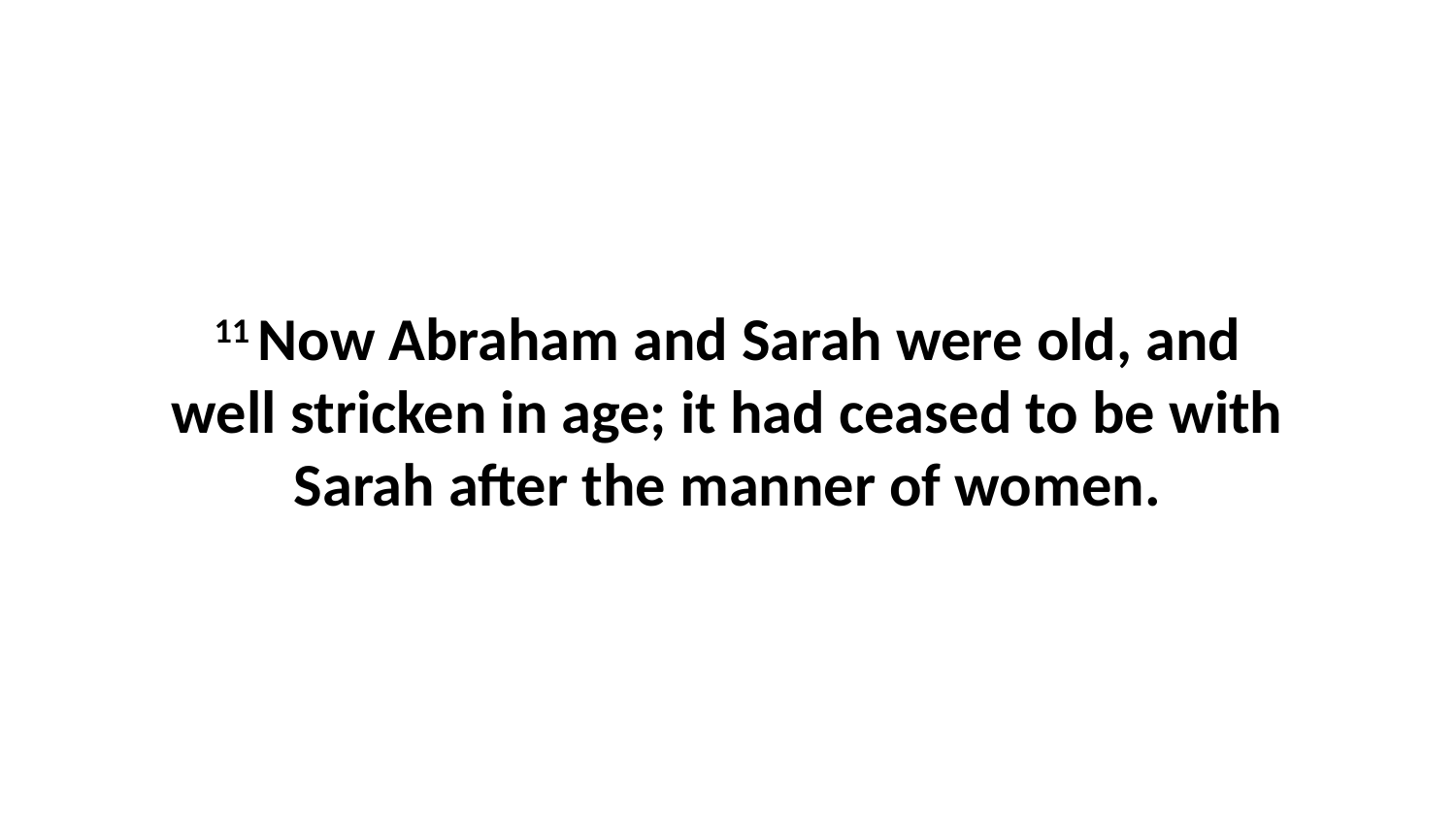

11 Now Abraham and Sarah were old, and well stricken in age; it had ceased to be with Sarah after the manner of women.